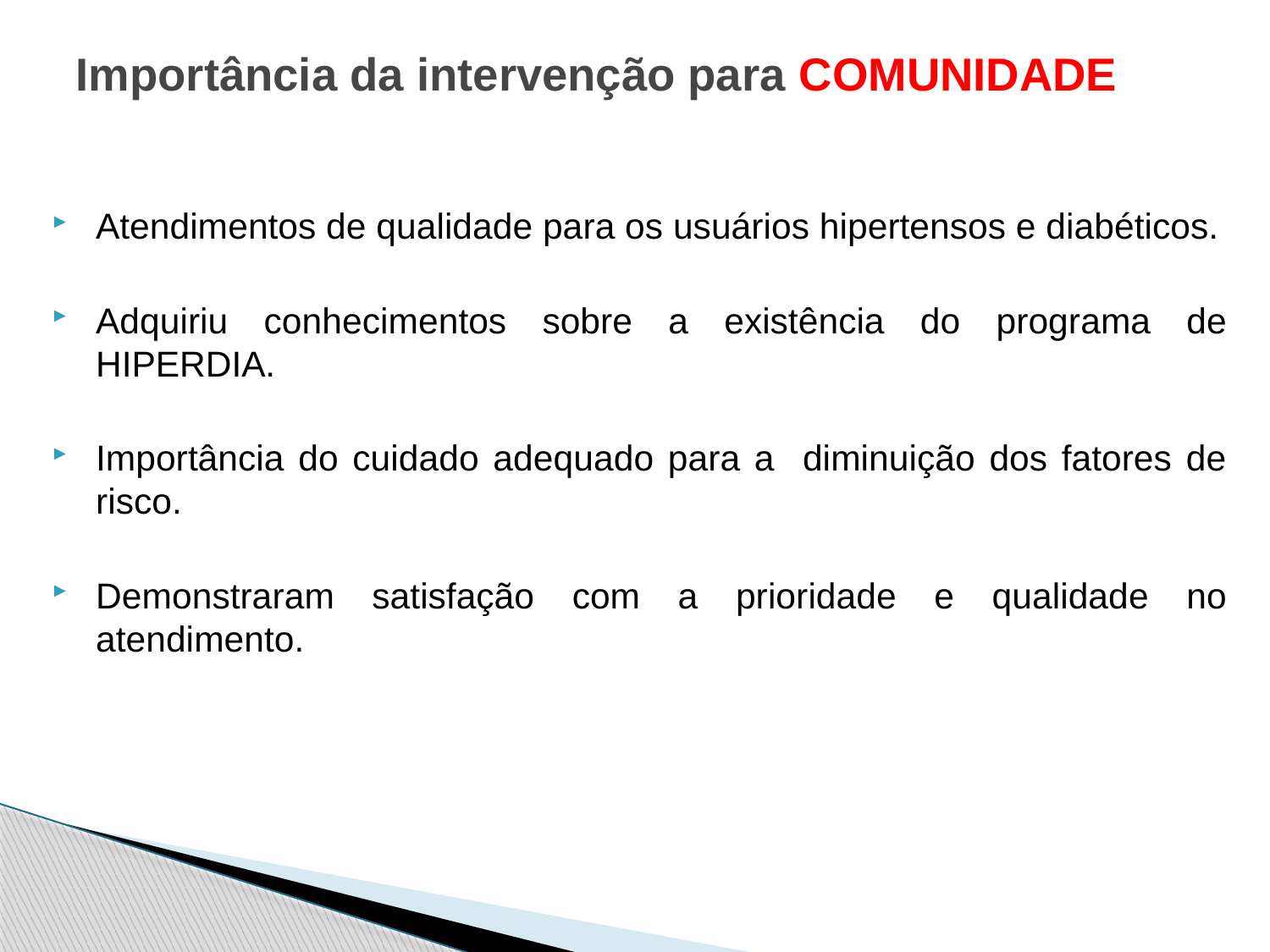

# Importância da intervenção para COMUNIDADE

Atendimentos de qualidade para os usuários hipertensos e diabéticos.

Adquiriu conhecimentos sobre a existência do programa de HIPERDIA.

Importância do cuidado adequado para a  diminuição dos fatores de risco.

Demonstraram satisfação com a prioridade e qualidade no atendimento.